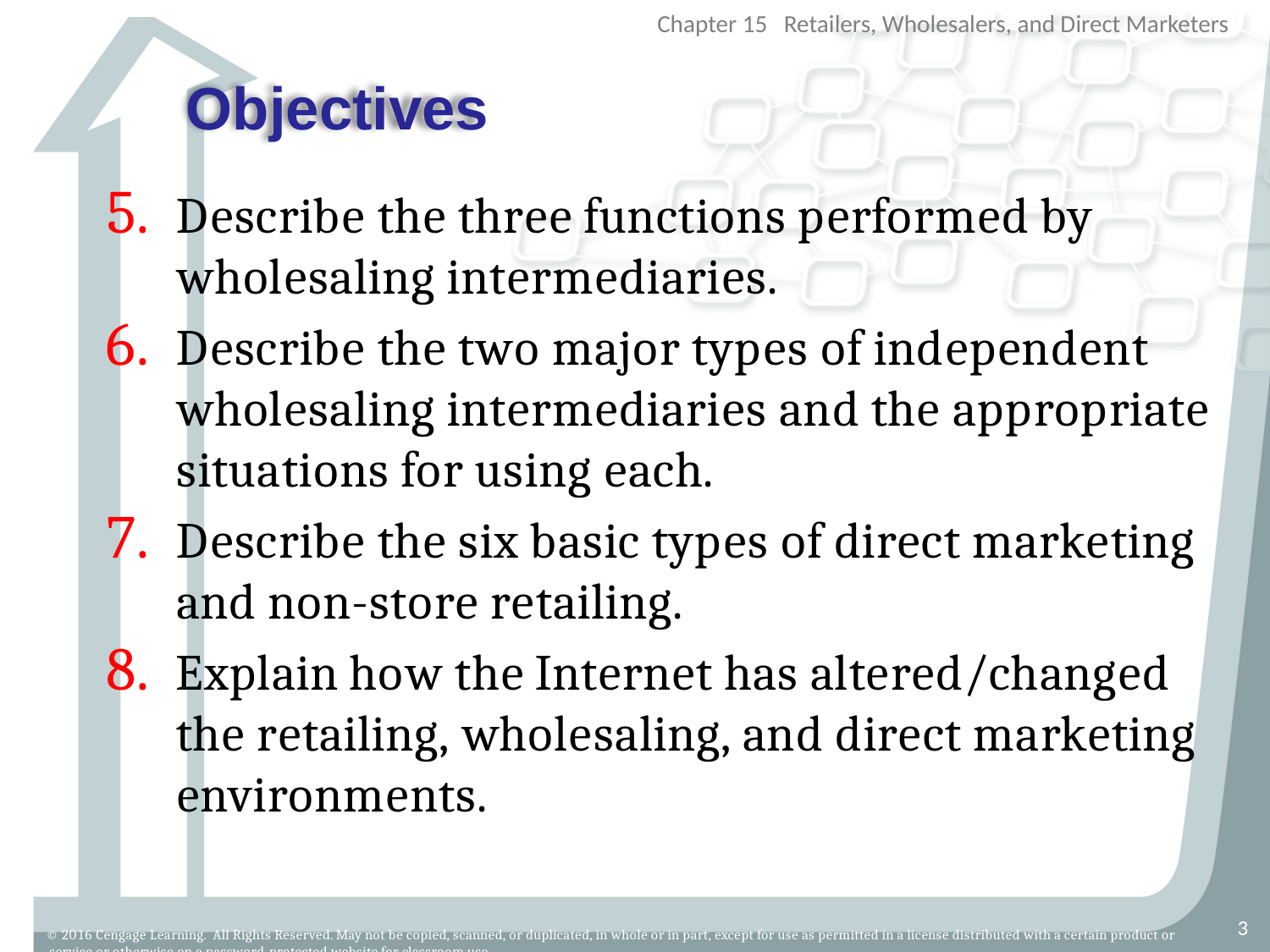

# Objectives
Describe the three functions performed by wholesaling intermediaries.
Describe the two major types of independent wholesaling intermediaries and the appropriate situations for using each.
Describe the six basic types of direct marketing and non-store retailing.
Explain how the Internet has altered/changed the retailing, wholesaling, and direct marketing environments.
3